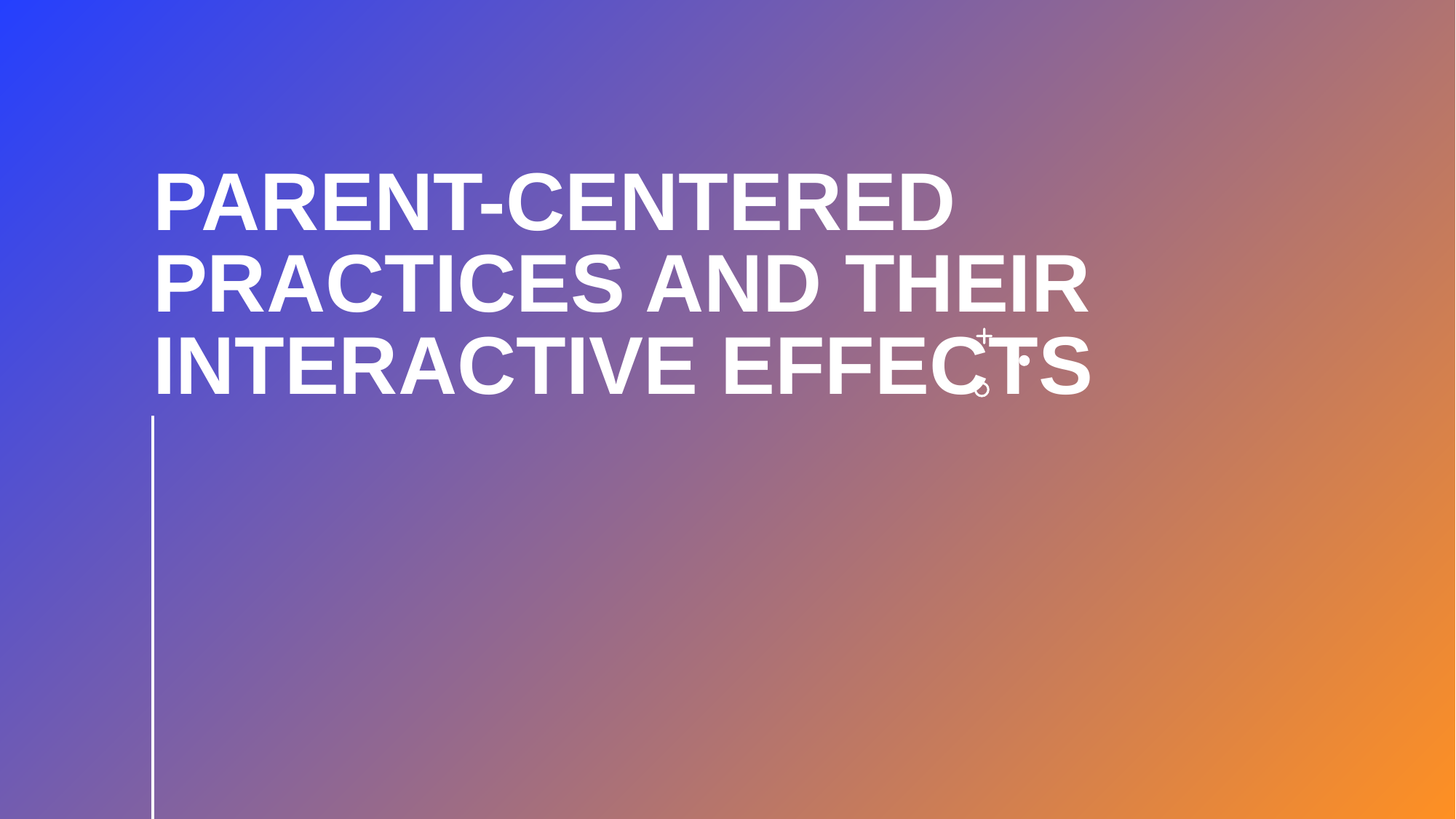

# Parent-Centered Practices and Their Interactive Effects